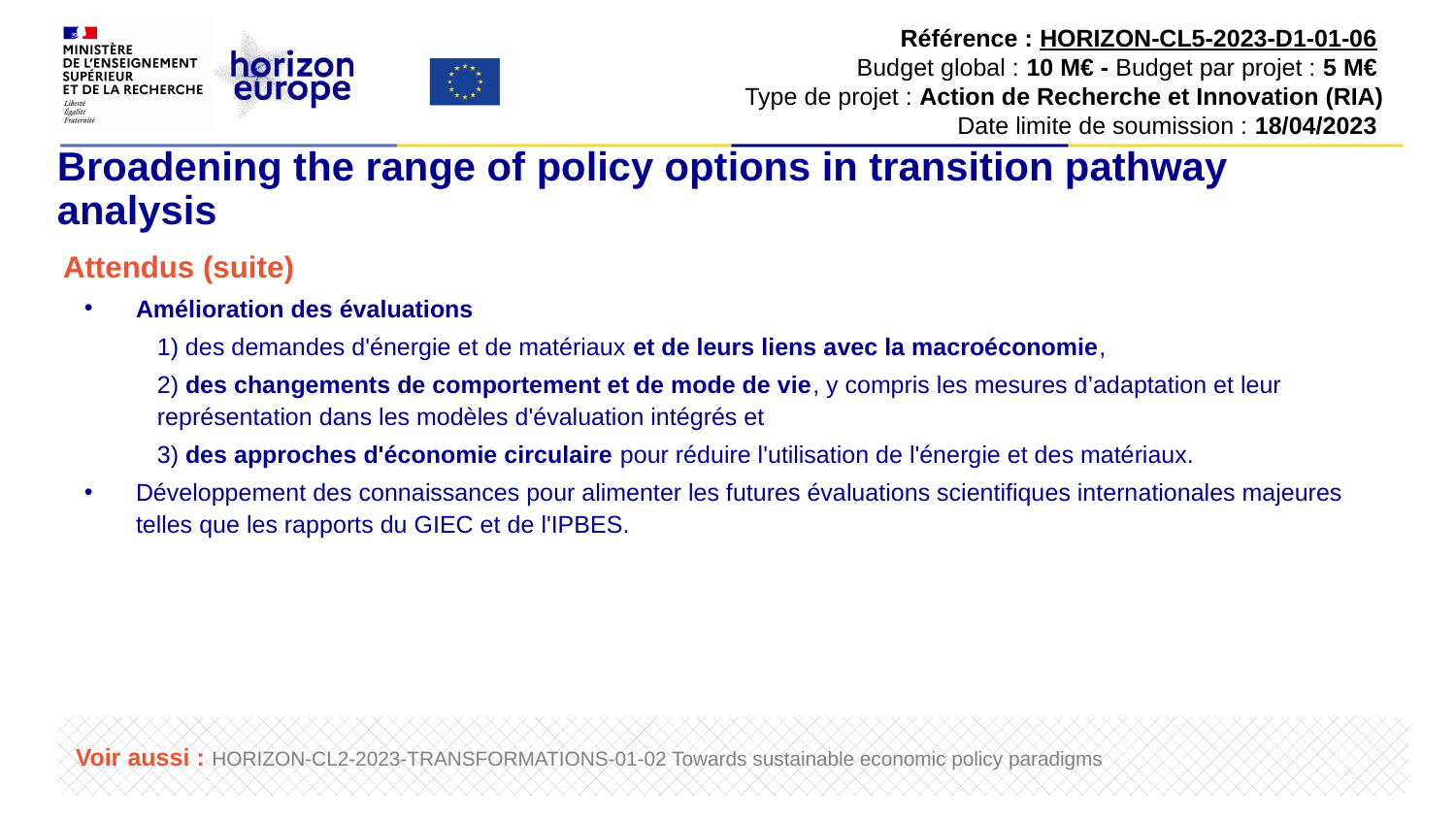

Référence : HORIZON-CL5-2023-D1-01-06
Budget global : 10 M€ - Budget par projet : 5 M€
Type de projet : Action de Recherche et Innovation (RIA)
Date limite de soumission : 18/04/2023

# Broadening the range of policy options in transition pathway analysis
Attendus (suite)
Amélioration des évaluations
1) des demandes d'énergie et de matériaux et de leurs liens avec la macroéconomie,
2) des changements de comportement et de mode de vie, y compris les mesures d’adaptation et leur représentation dans les modèles d'évaluation intégrés et
3) des approches d'économie circulaire pour réduire l'utilisation de l'énergie et des matériaux.
Développement des connaissances pour alimenter les futures évaluations scientifiques internationales majeures telles que les rapports du GIEC et de l'IPBES.

Voir aussi : HORIZON-CL2-2023-TRANSFORMATIONS-01-02 Towards sustainable economic policy paradigms